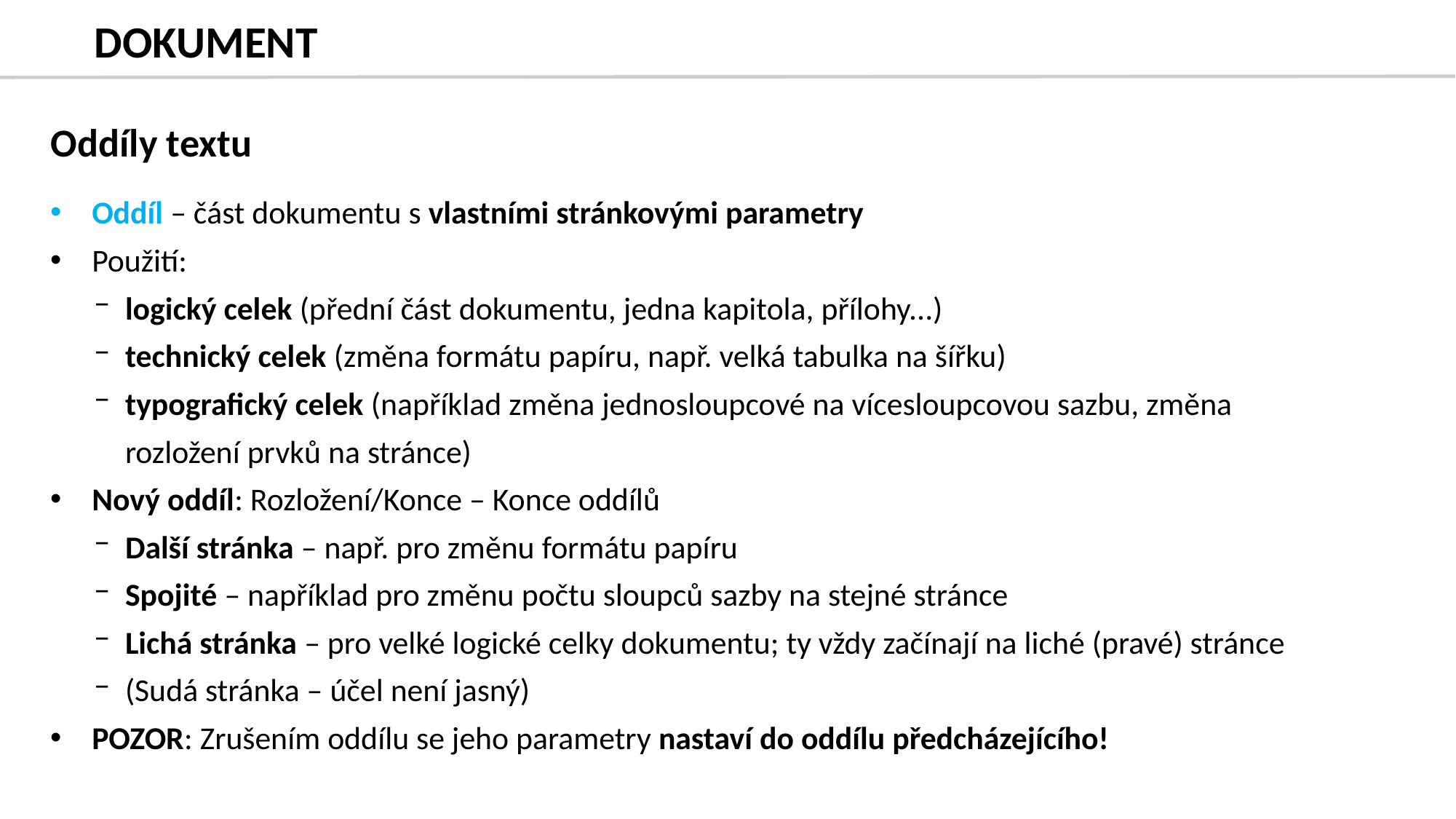

# DOKUMENT
Oddíly textu
Oddíl – část dokumentu s vlastními stránkovými parametry
Použití:
logický celek (přední část dokumentu, jedna kapitola, přílohy...)
technický celek (změna formátu papíru, např. velká tabulka na šířku)
typografický celek (například změna jednosloupcové na vícesloupcovou sazbu, změna rozložení prvků na stránce)
Nový oddíl: Rozložení/Konce – Konce oddílů
Další stránka – např. pro změnu formátu papíru
Spojité – například pro změnu počtu sloupců sazby na stejné stránce
Lichá stránka – pro velké logické celky dokumentu; ty vždy začínají na liché (pravé) stránce
(Sudá stránka – účel není jasný)
POZOR: Zrušením oddílu se jeho parametry nastaví do oddílu předcházejícího!